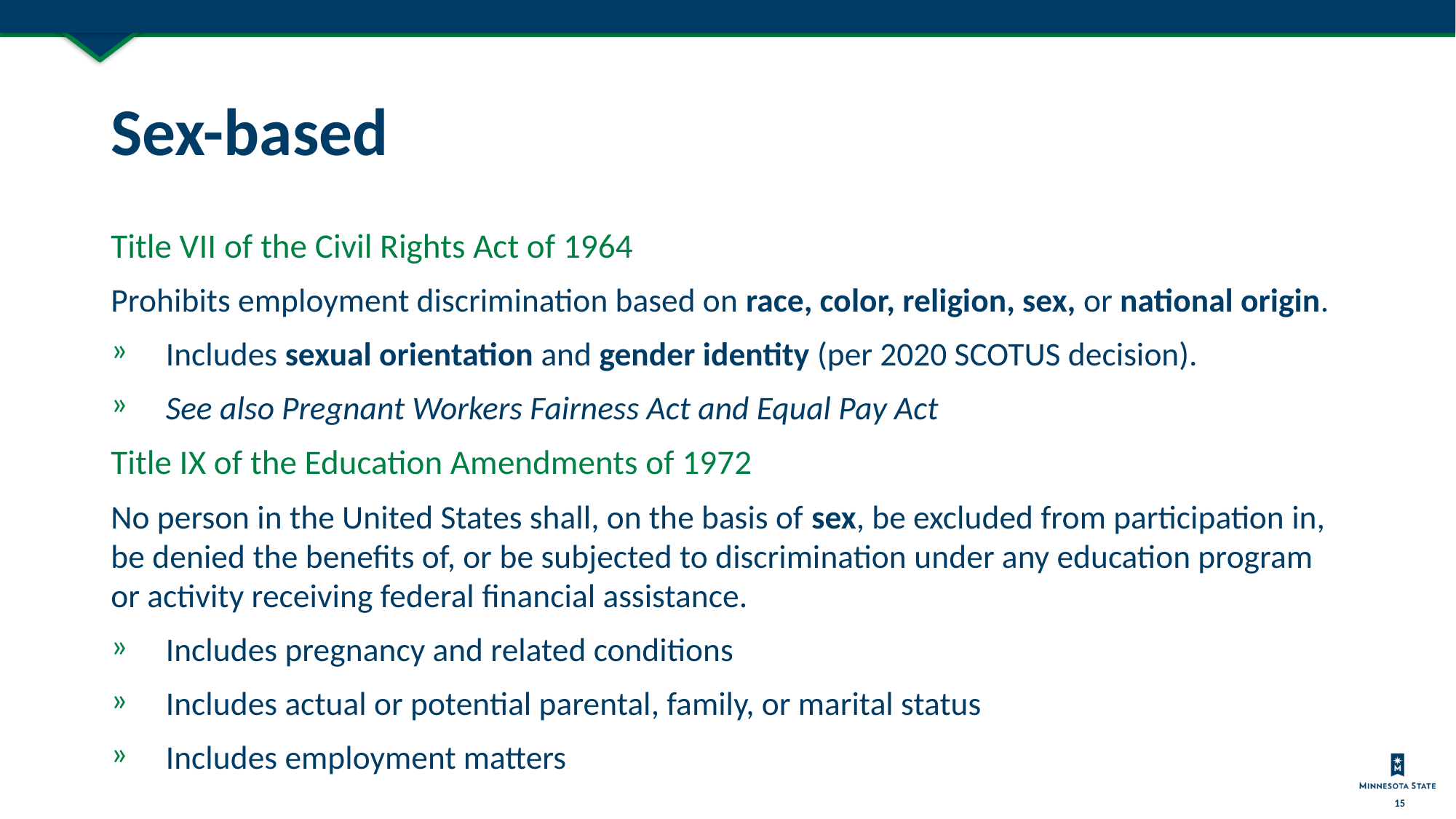

# Sex-based
Title VII of the Civil Rights Act of 1964
Prohibits employment discrimination based on race, color, religion, sex, or national origin.
Includes sexual orientation and gender identity (per 2020 SCOTUS decision).
See also Pregnant Workers Fairness Act and Equal Pay Act
Title IX of the Education Amendments of 1972
No person in the United States shall, on the basis of sex, be excluded from participation in, ​be denied the benefits of, or ​be subjected to discrimination ​under any education program or activity receiving federal financial assistance.
Includes pregnancy and related conditions
Includes actual or potential parental, family, or marital status
Includes employment matters